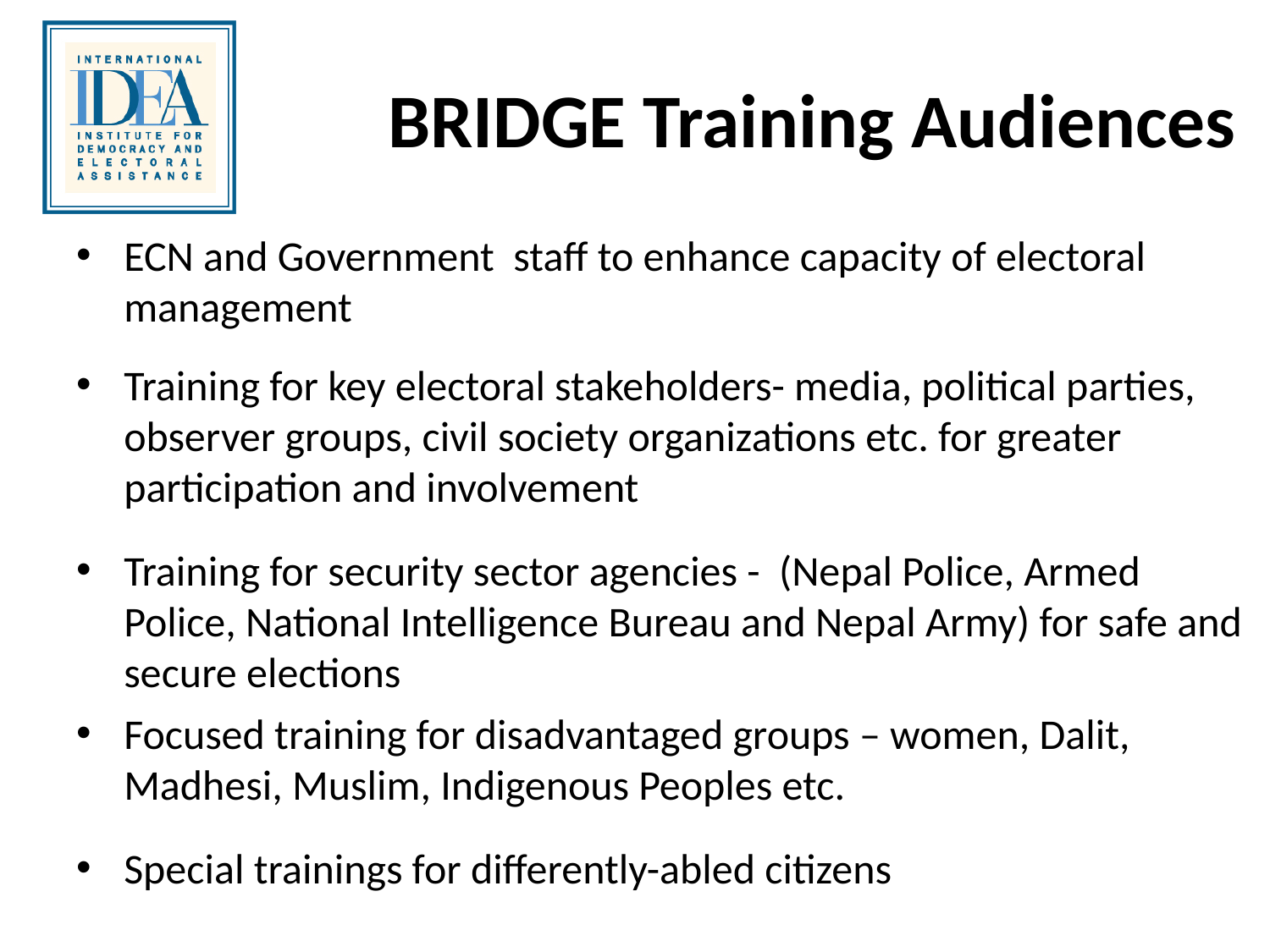

# BRIDGE Training Audiences
ECN and Government  staff to enhance capacity of electoral management

Training for key electoral stakeholders- media, political parties, observer groups, civil society organizations etc. for greater participation and involvement

Training for security sector agencies -  (Nepal Police, Armed Police, National Intelligence Bureau and Nepal Army) for safe and secure elections

Focused training for disadvantaged groups – women, Dalit, Madhesi, Muslim, Indigenous Peoples etc.

Special trainings for differently-abled citizens